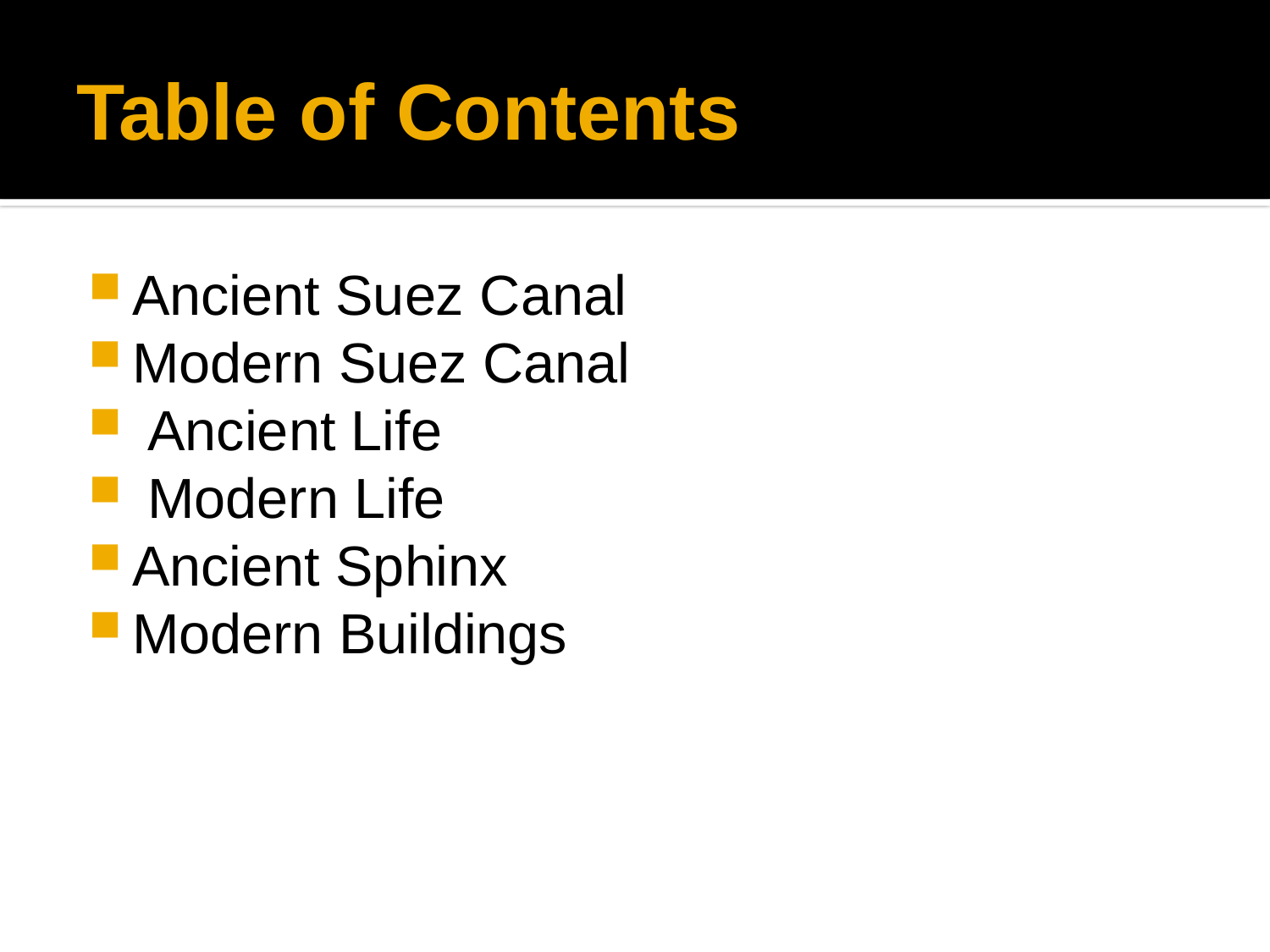

# Table of Contents
Ancient Suez Canal
Modern Suez Canal
 Ancient Life
 Modern Life
Ancient Sphinx
Modern Buildings